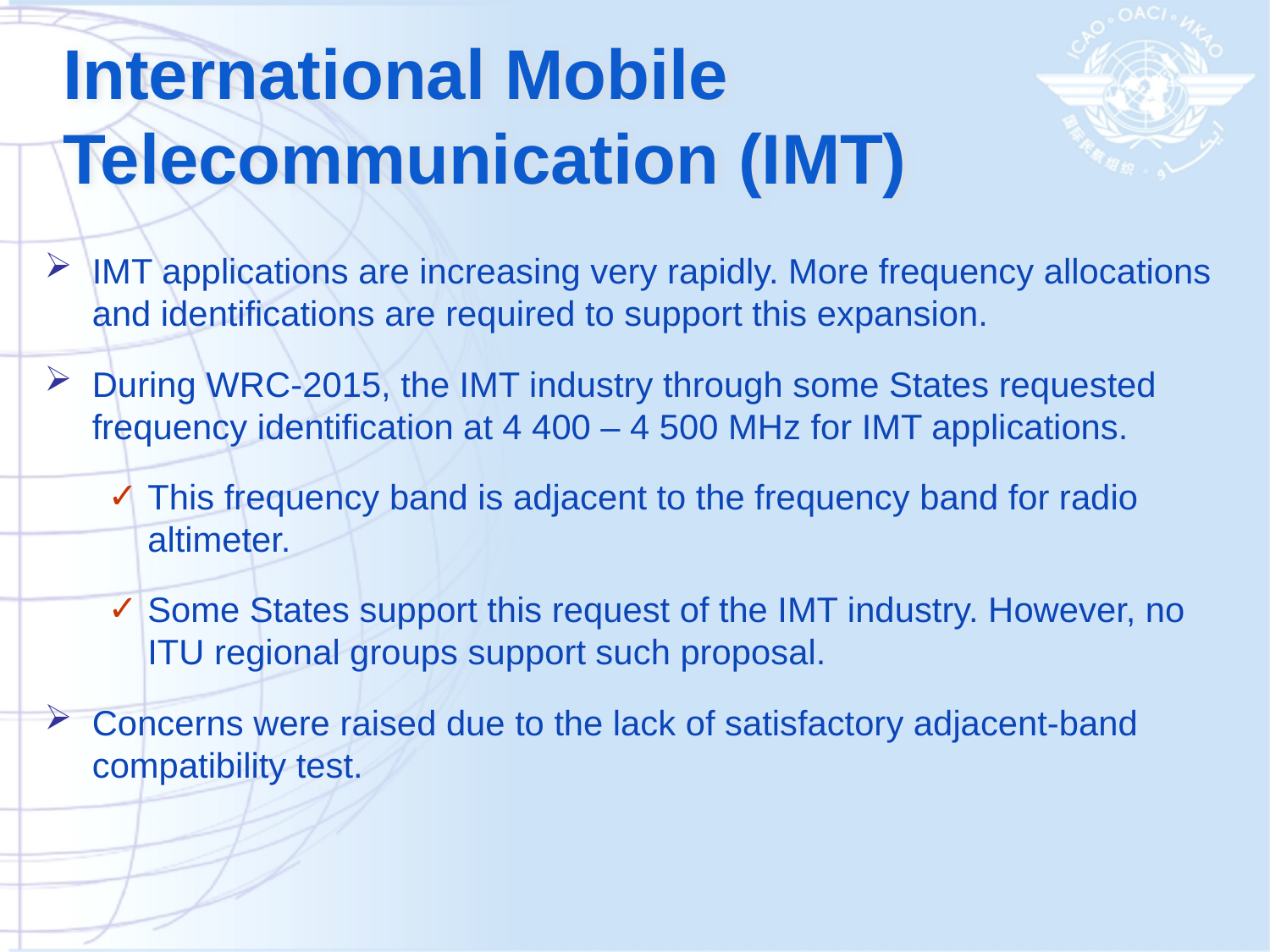

# International Mobile Telecommunication (IMT)

IMT applications are increasing very rapidly. More frequency allocations and identifications are required to support this expansion.
During WRC-2015, the IMT industry through some States requested frequency identification at 4 400 – 4 500 MHz for IMT applications.
This frequency band is adjacent to the frequency band for radio altimeter.
Some States support this request of the IMT industry. However, no ITU regional groups support such proposal.
Concerns were raised due to the lack of satisfactory adjacent-band compatibility test.